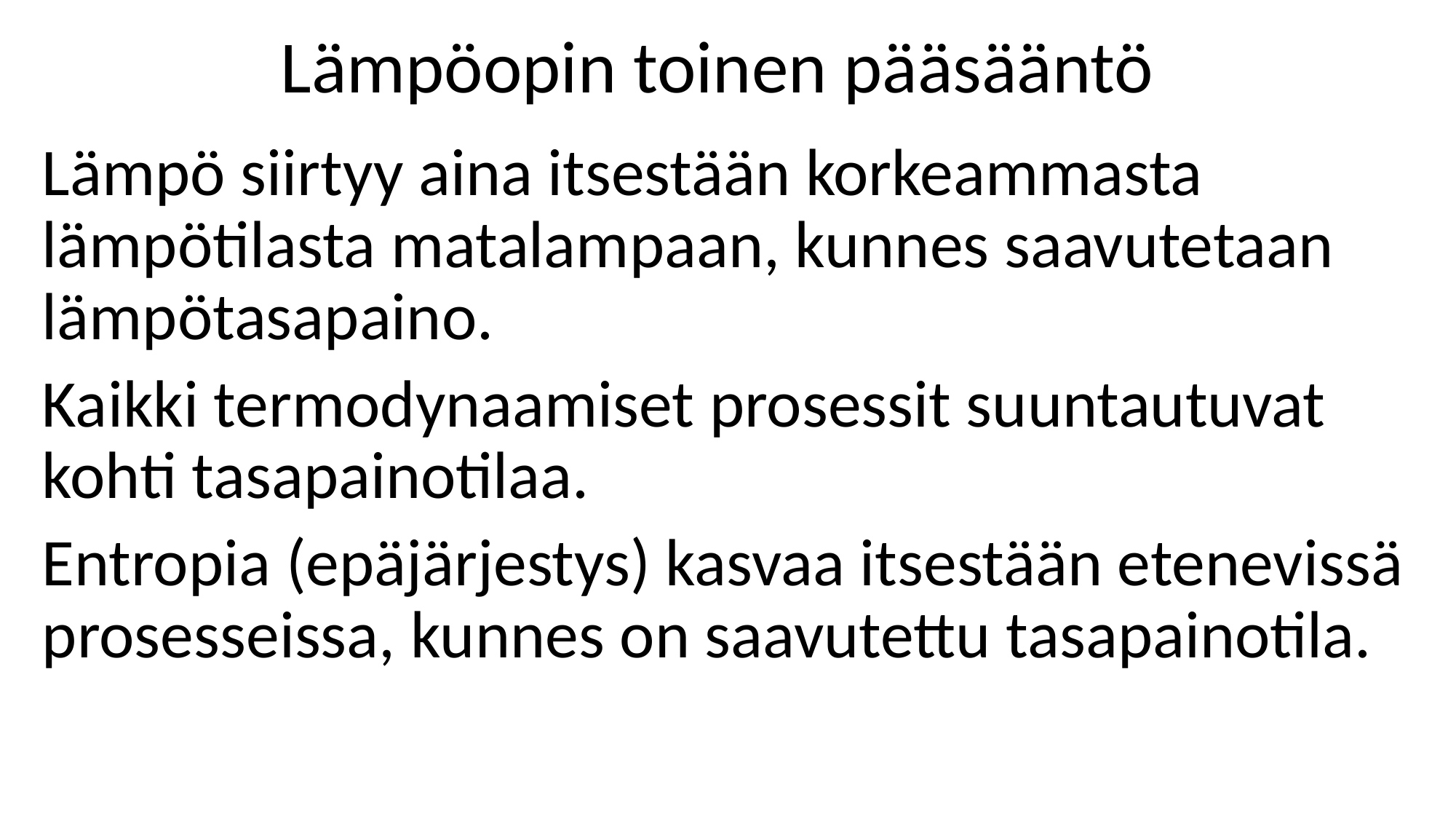

# Lämpöopin toinen pääsääntö
Lämpö siirtyy aina itsestään korkeammasta lämpötilasta matalampaan, kunnes saavutetaan lämpötasapaino.
Kaikki termodynaamiset prosessit suuntautuvat kohti tasapainotilaa.
Entropia (epäjärjestys) kasvaa itsestään etenevissä prosesseissa, kunnes on saavutettu tasapainotila.